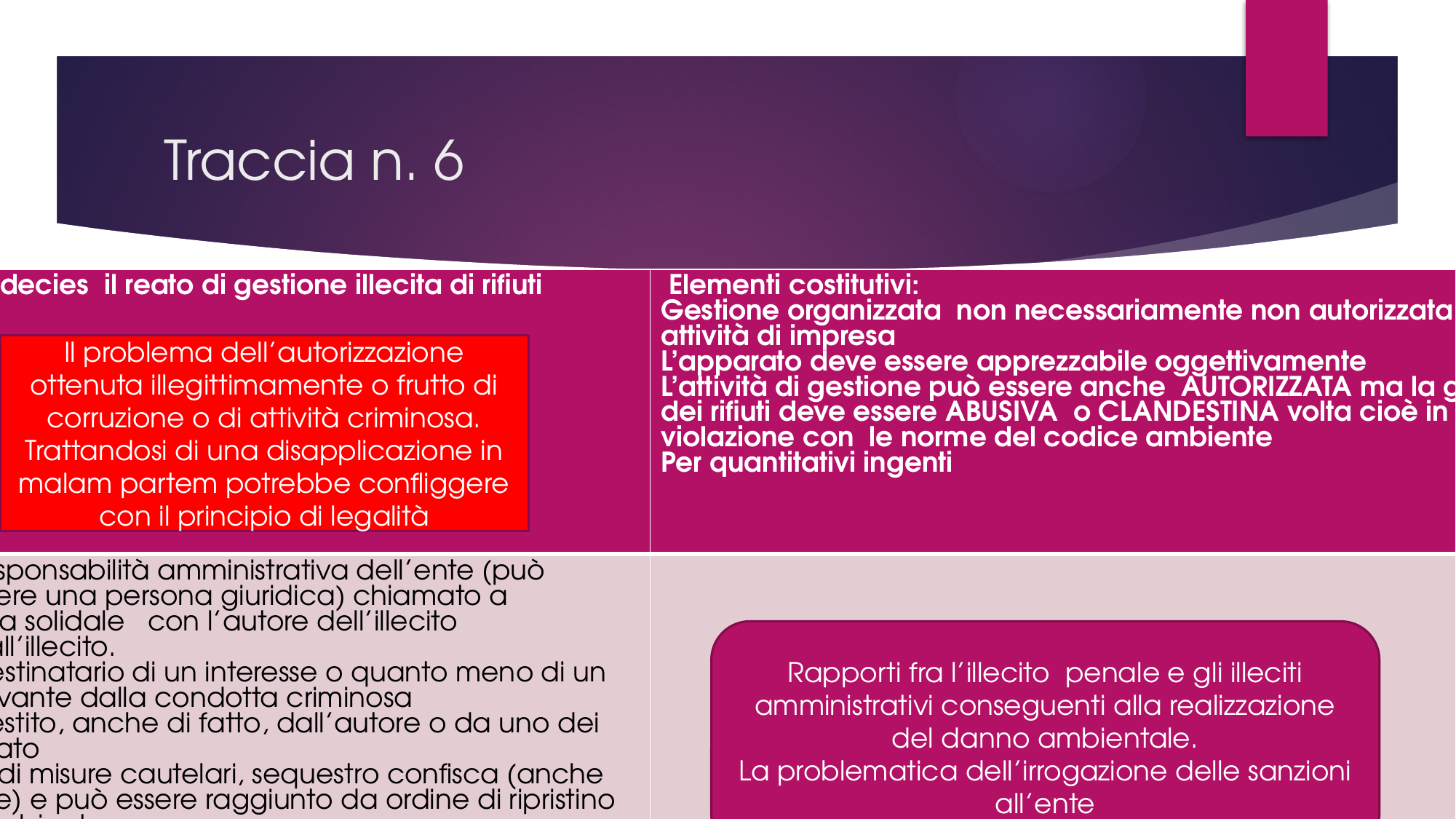

# Traccia n. 6
| art. 452 quaterdecies il reato di gestione illecita di rifiuti | Elementi costitutivi: Gestione organizzata non necessariamente non autorizzata in attività di impresa L’apparato deve essere apprezzabile oggettivamente L’attività di gestione può essere anche AUTORIZZATA ma la gestione dei rifiuti deve essere ABUSIVA o CLANDESTINA volta cioè in violazione con le norme del codice ambiente Per quantitativi ingenti |
| --- | --- |
| L’eventuale responsabilità amministrativa dell’ente (può anche non essere una persona giuridica) chiamato a rispondere in via solidale con l’autore dell’illecito conseguente all’illecito. Deve essere destinatario di un interesse o quanto meno di un vantaggio derivante dalla condotta criminosa Deve essere gestito, anche di fatto, dall’autore o da uno dei coautori del reato E’ destinatario di misure cautelari, sequestro confisca (anche per equivalente) e può essere raggiunto da ordine di ripristino dello stato d’ambiente |  |
Il problema dell’autorizzazione ottenuta illegittimamente o frutto di corruzione o di attività criminosa. Trattandosi di una disapplicazione in malam partem potrebbe confliggere con il principio di legalità
Rapporti fra l’illecito  penale e gli illeciti amministrativi conseguenti alla realizzazione del danno ambientale.
La problematica dell’irrogazione delle sanzioni all’ente